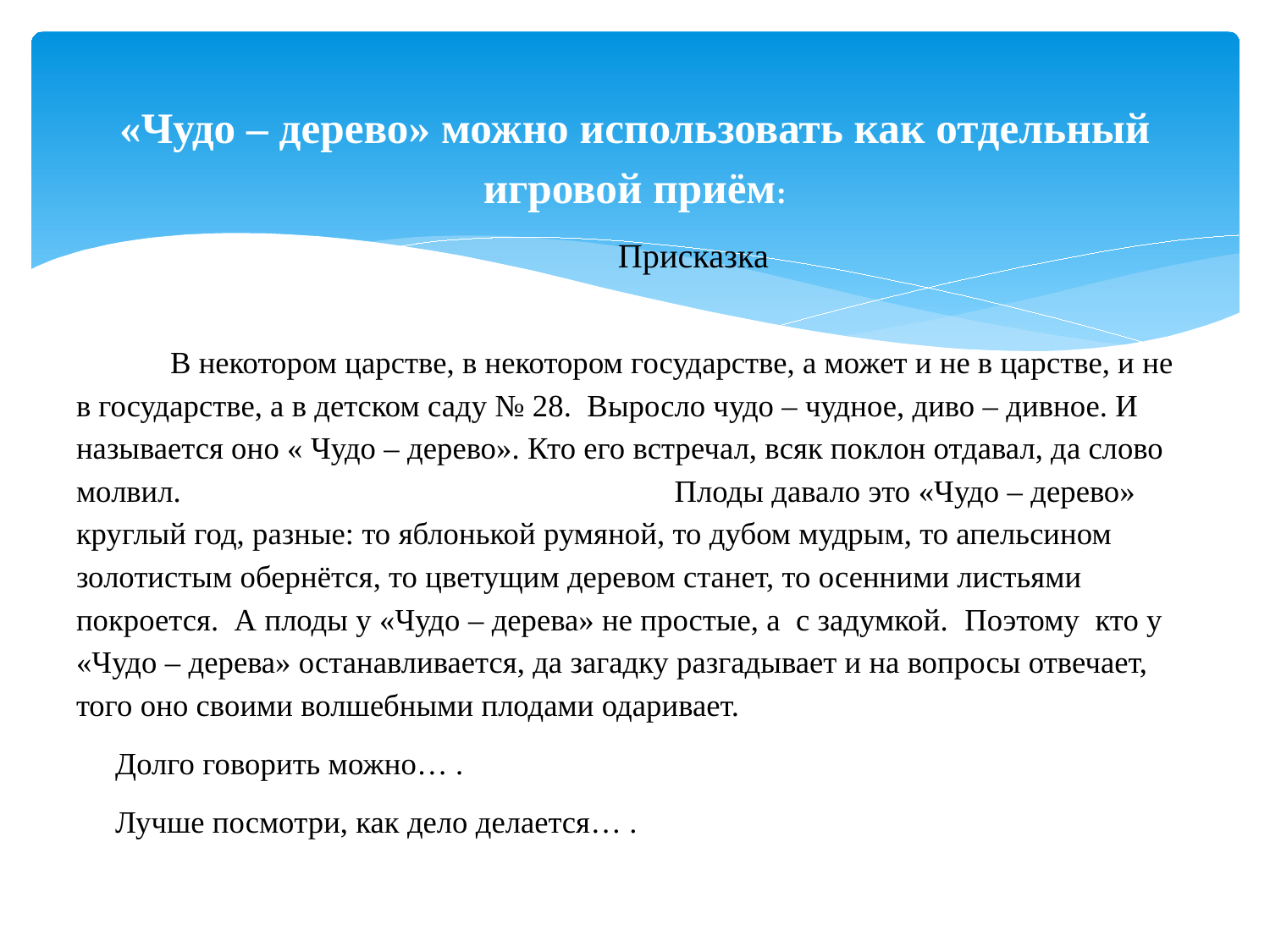

«Чудо – дерево» можно использовать как отдельный игровой приём:
                                                                Присказка
            В некотором царстве, в некотором государстве, а может и не в царстве, и не в государстве, а в детском саду № 28.  Выросло чудо – чудное, диво – дивное. И называется оно « Чудо – дерево». Кто его встречал, всяк поклон отдавал, да слово молвил.                                                               Плоды давало это «Чудо – дерево» круглый год, разные: то яблонькой румяной, то дубом мудрым, то апельсином золотистым обернётся, то цветущим деревом станет, то осенними листьями покроется.  А плоды у «Чудо – дерева» не простые, а  с задумкой.  Поэтому  кто у «Чудо – дерева» останавливается, да загадку разгадывает и на вопросы отвечает, того оно своими волшебными плодами одаривает.
     Долго говорить можно… .
     Лучше посмотри, как дело делается… .